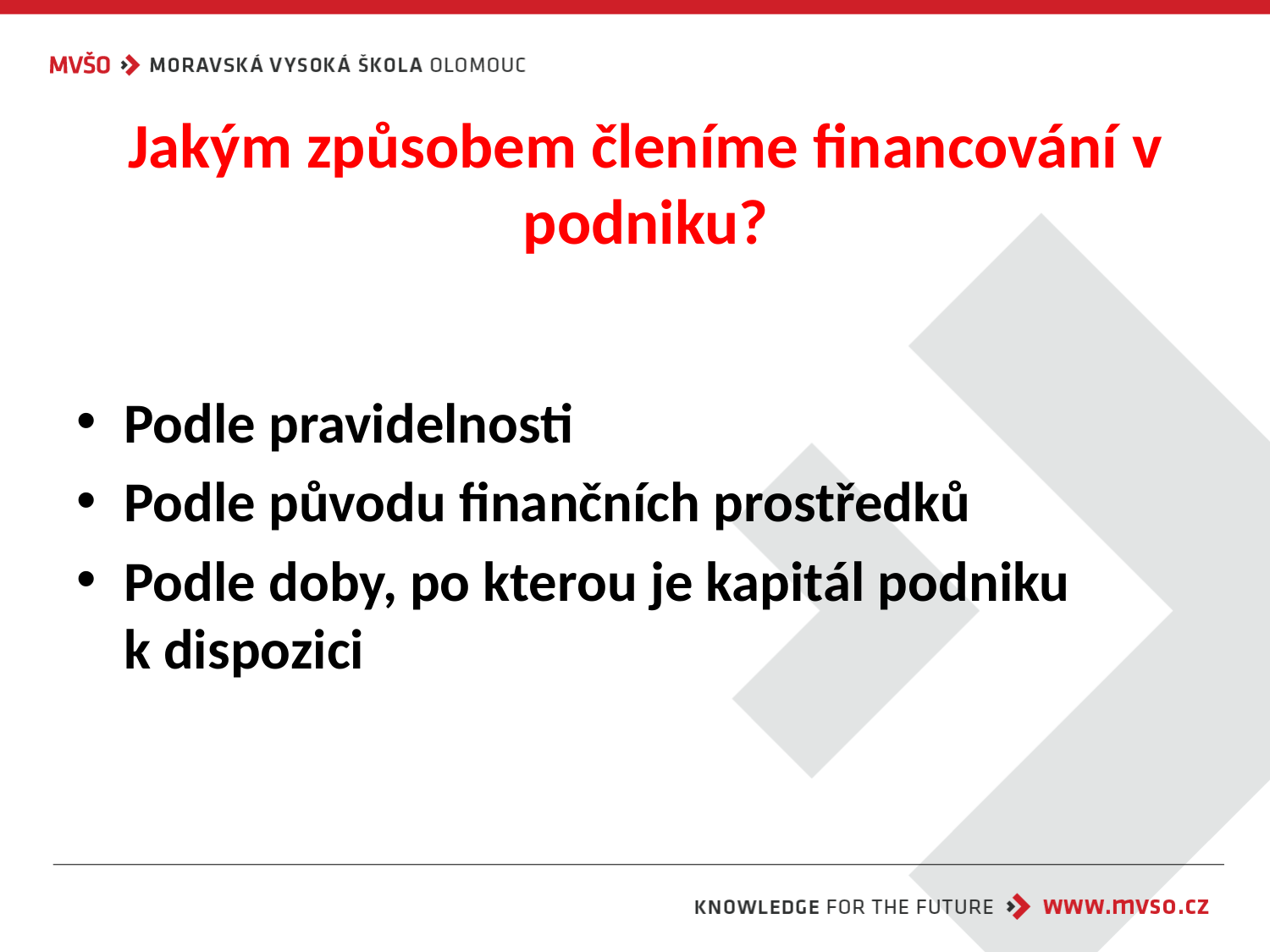

# Jakým způsobem členíme financování v podniku?

Podle pravidelnosti
Podle původu finančních prostředků
Podle doby, po kterou je kapitál podniku k dispozici